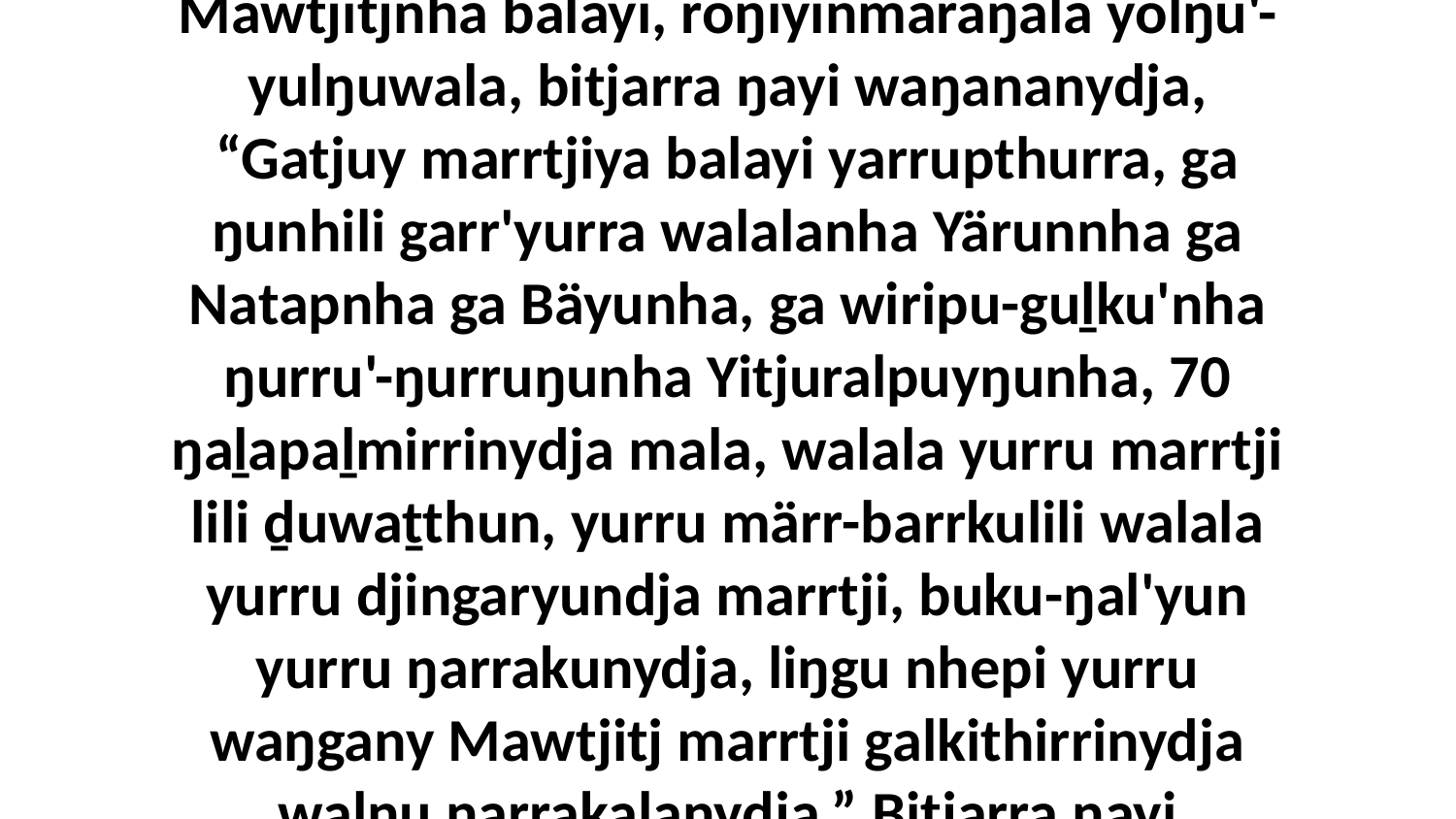

1-2 Bala ŋayi Garrayyu djuy'yurruna Mawtjitjnha balayi, roŋiyinmaraŋala yolŋu'-yulŋuwala, bitjarra ŋayi waŋananydja, “Gatjuy marrtjiya balayi yarrupthurra, ga ŋunhili garr'yurra walalanha Yärunnha ga Natapnha ga Bäyunha, ga wiripu-guḻku'nha ŋurru'-ŋurruŋunha Yitjuralpuyŋunha, 70 ŋaḻapaḻmirrinydja mala, walala yurru marrtji lili ḏuwaṯthun, yurru märr-barrkulili walala yurru djingaryundja marrtji, buku-ŋal'yun yurru ŋarrakunydja, liŋgu nhepi yurru waŋgany Mawtjitj marrtji galkithirrinydja walŋu ŋarrakalanydja.” Bitjarra ŋayi Garrayyu ḻakaraŋalanydja Mawtjitjkala.